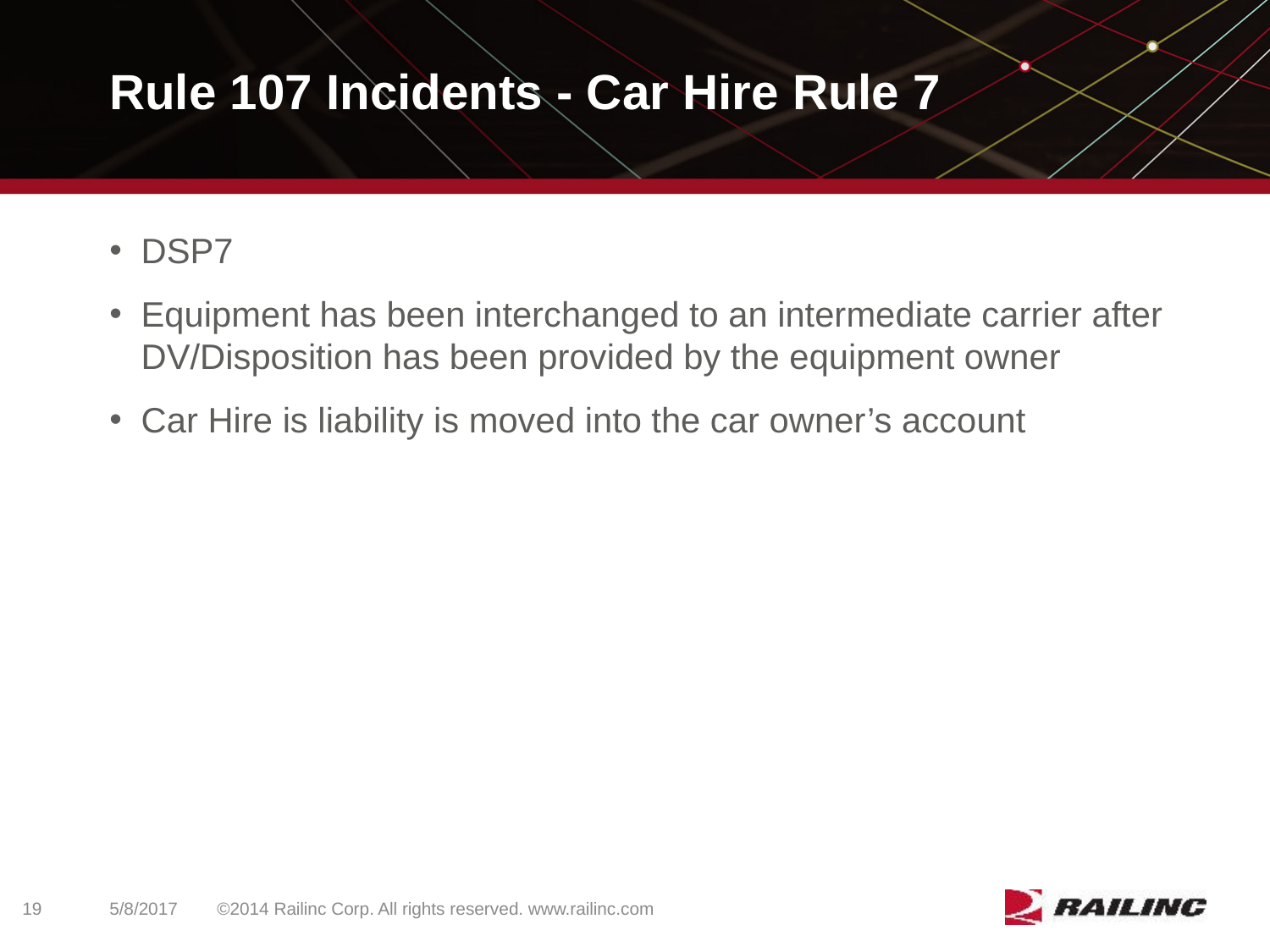

# Rule 107 Incidents - Car Hire Rule 7
DSP7
Equipment has been interchanged to an intermediate carrier after DV/Disposition has been provided by the equipment owner
Car Hire is liability is moved into the car owner’s account

19
©2014 Railinc Corp. All rights reserved. www.railinc.com
5/8/2017